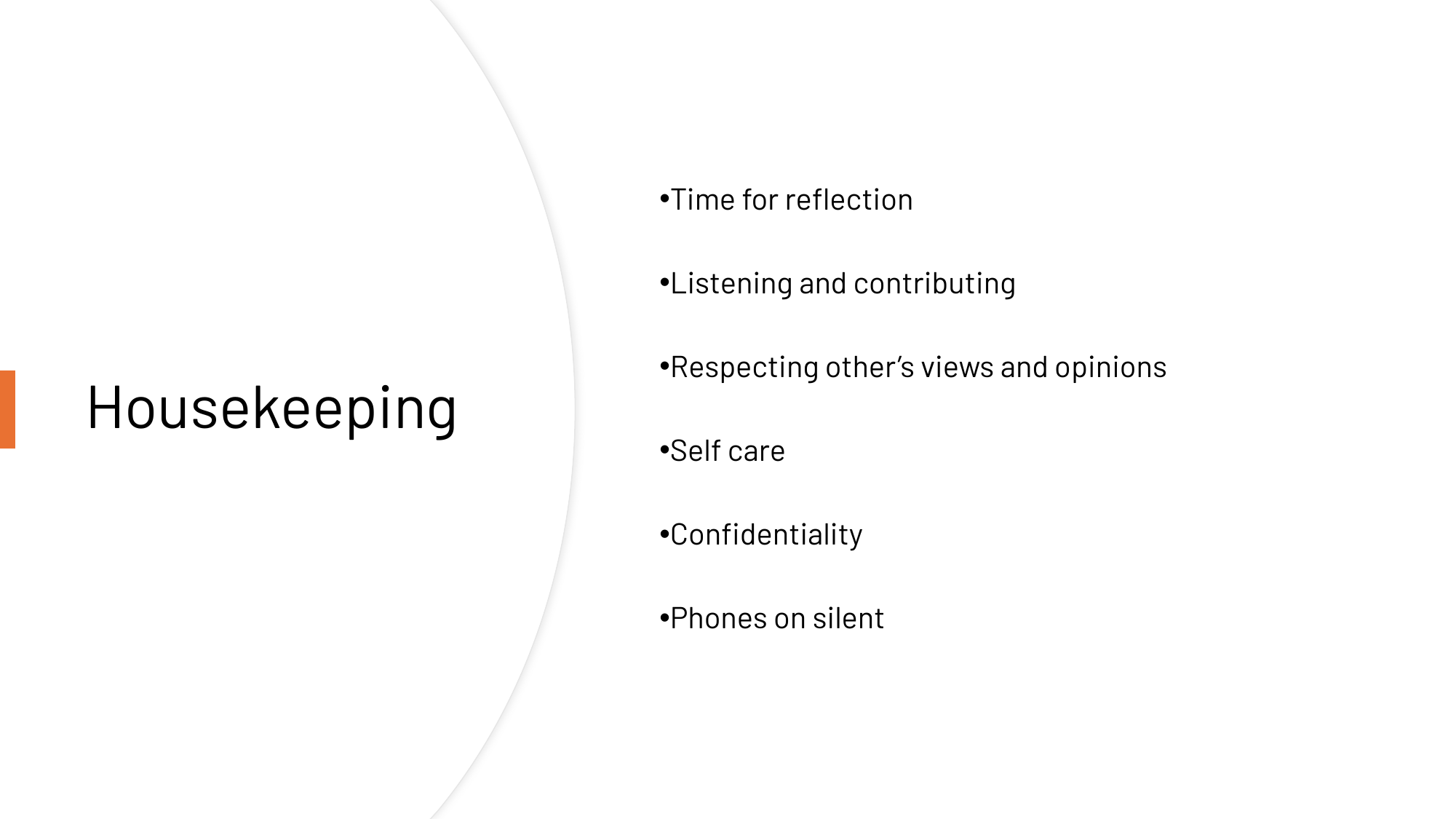

Time for reflection

Listening and contributing

Respecting other’s views and opinions

Self care

Confidentiality

Phones on silent
# Housekeeping